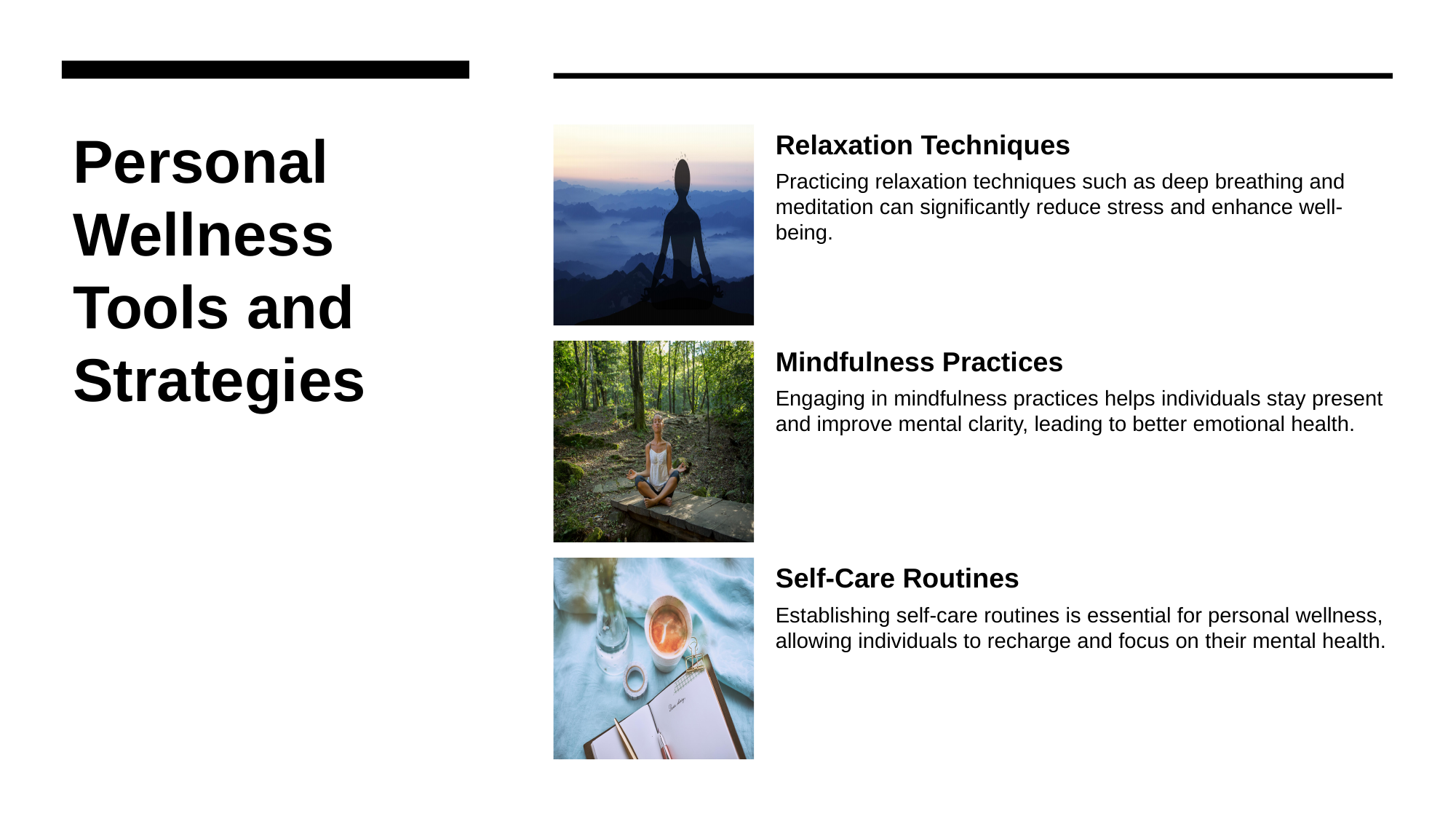

# Personal Wellness Tools and Strategies
Relaxation Techniques
Practicing relaxation techniques such as deep breathing and meditation can significantly reduce stress and enhance well-being.
Mindfulness Practices
Engaging in mindfulness practices helps individuals stay present and improve mental clarity, leading to better emotional health.
Self-Care Routines
Establishing self-care routines is essential for personal wellness, allowing individuals to recharge and focus on their mental health.